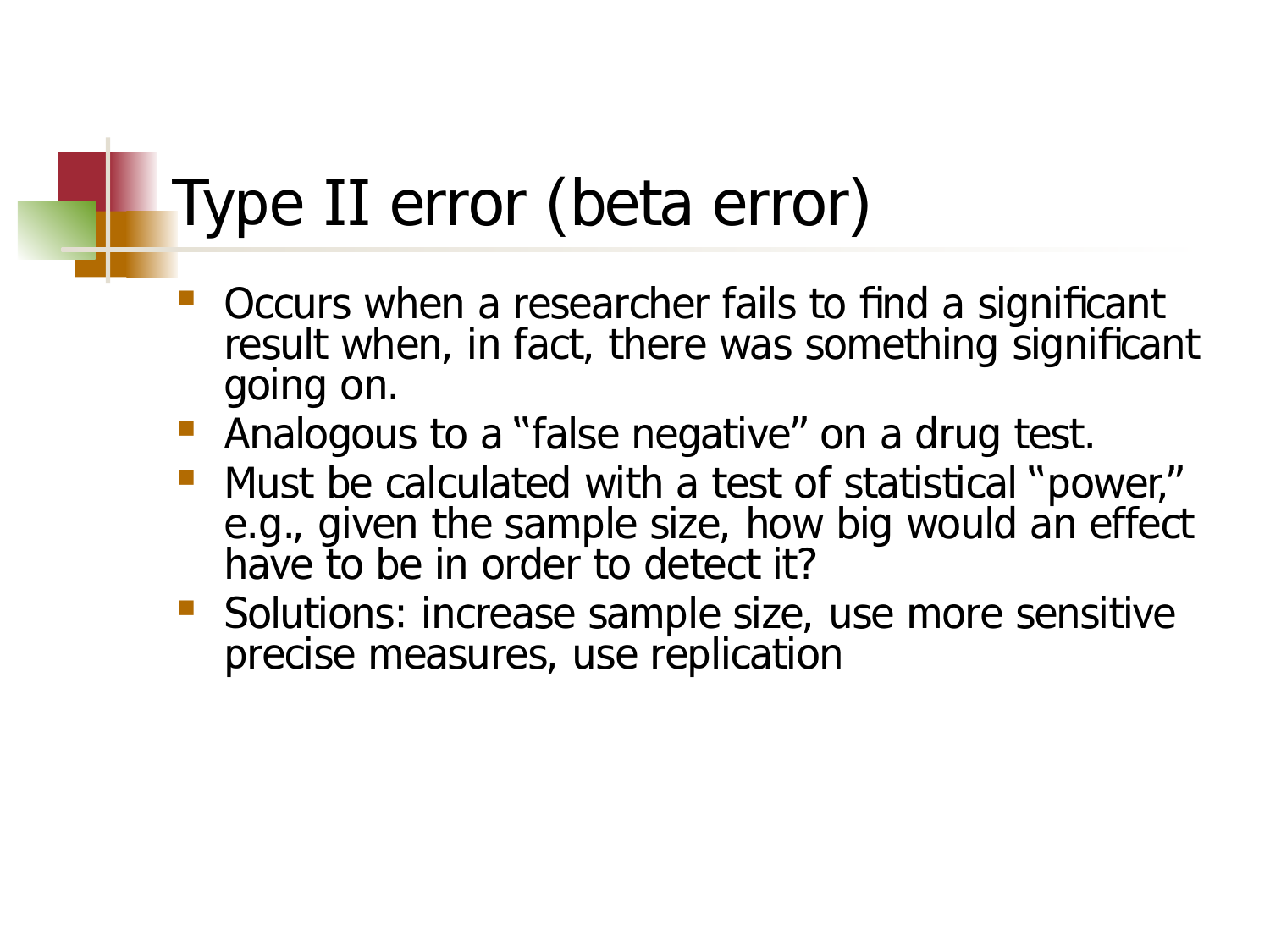

# Type II error (beta error)
Occurs when a researcher fails to find a significant result when, in fact, there was something significant going on.
Analogous to a “false negative” on a drug test.
Must be calculated with a test of statistical “power,” e.g., given the sample size, how big would an effect have to be in order to detect it?
Solutions: increase sample size, use more sensitive precise measures, use replication